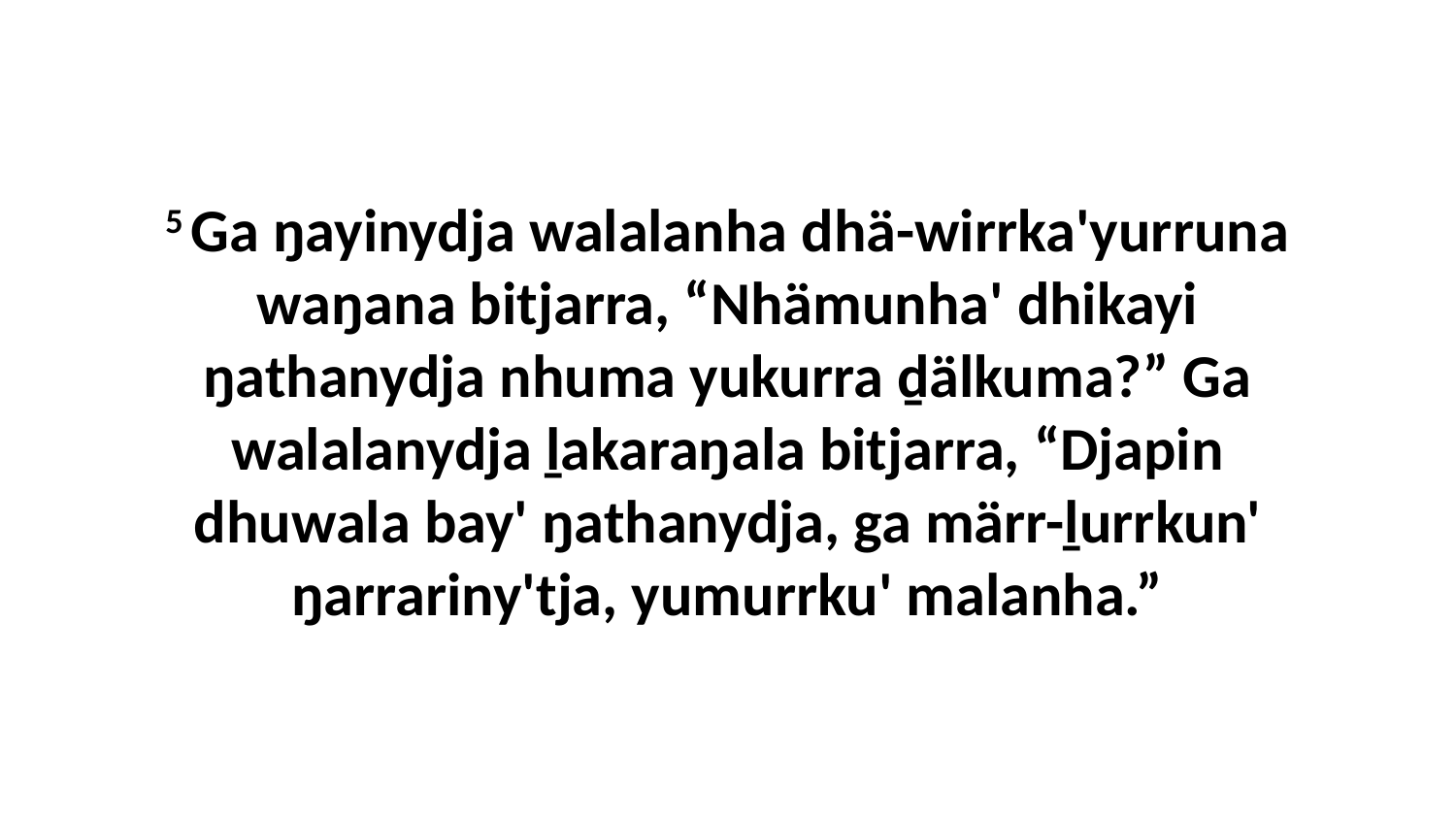

5 Ga ŋayinydja walalanha dhä-wirrka'yurruna waŋana bitjarra, “Nhämunha' dhikayi ŋathanydja nhuma yukurra ḏälkuma?” Ga walalanydja ḻakaraŋala bitjarra, “Djapin dhuwala bay' ŋathanydja, ga märr-ḻurrkun' ŋarrariny'tja, yumurrku' malanha.”